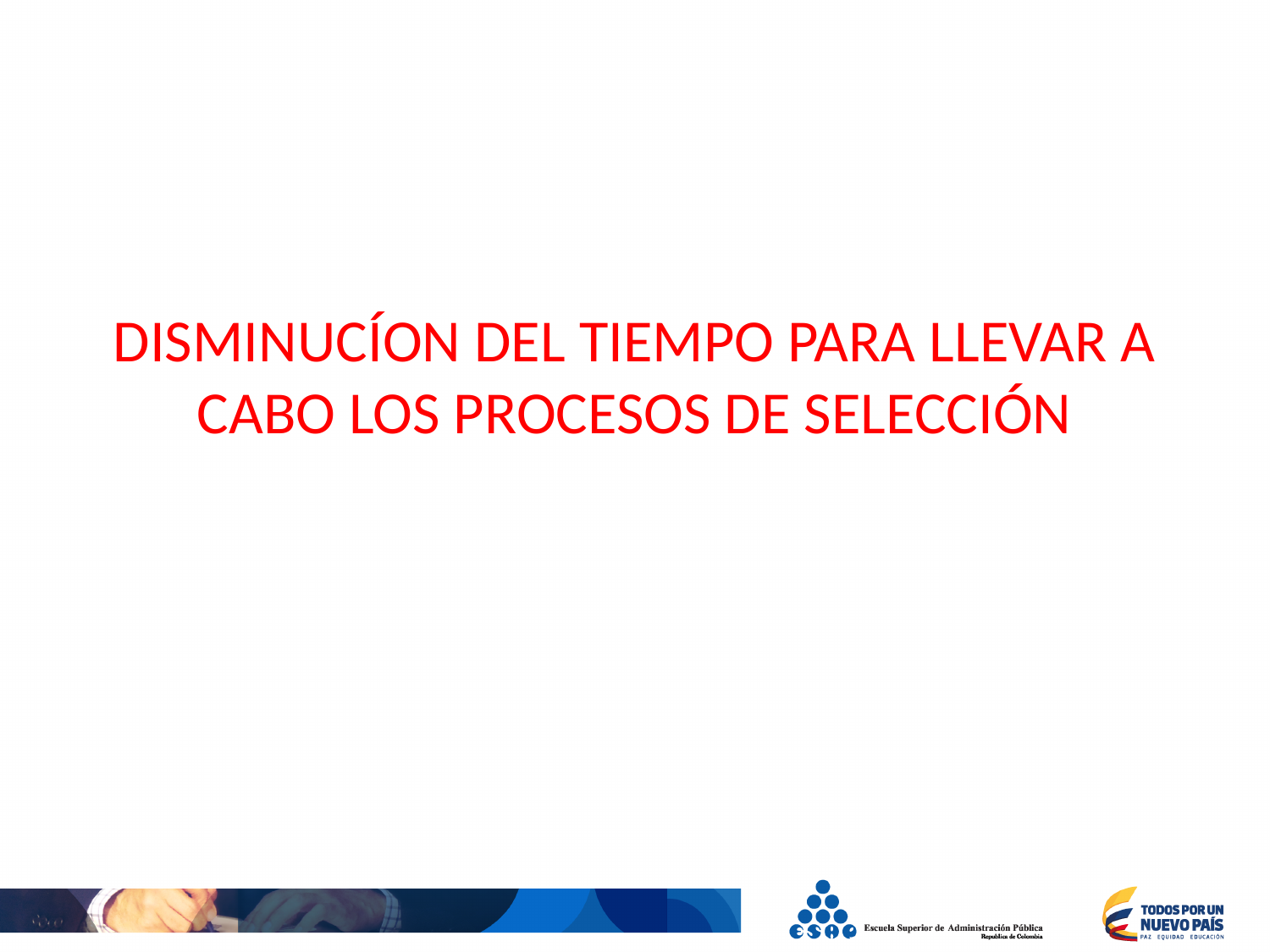

DISMINUCÍON DEL TIEMPO PARA LLEVAR A CABO LOS PROCESOS DE SELECCIÓN